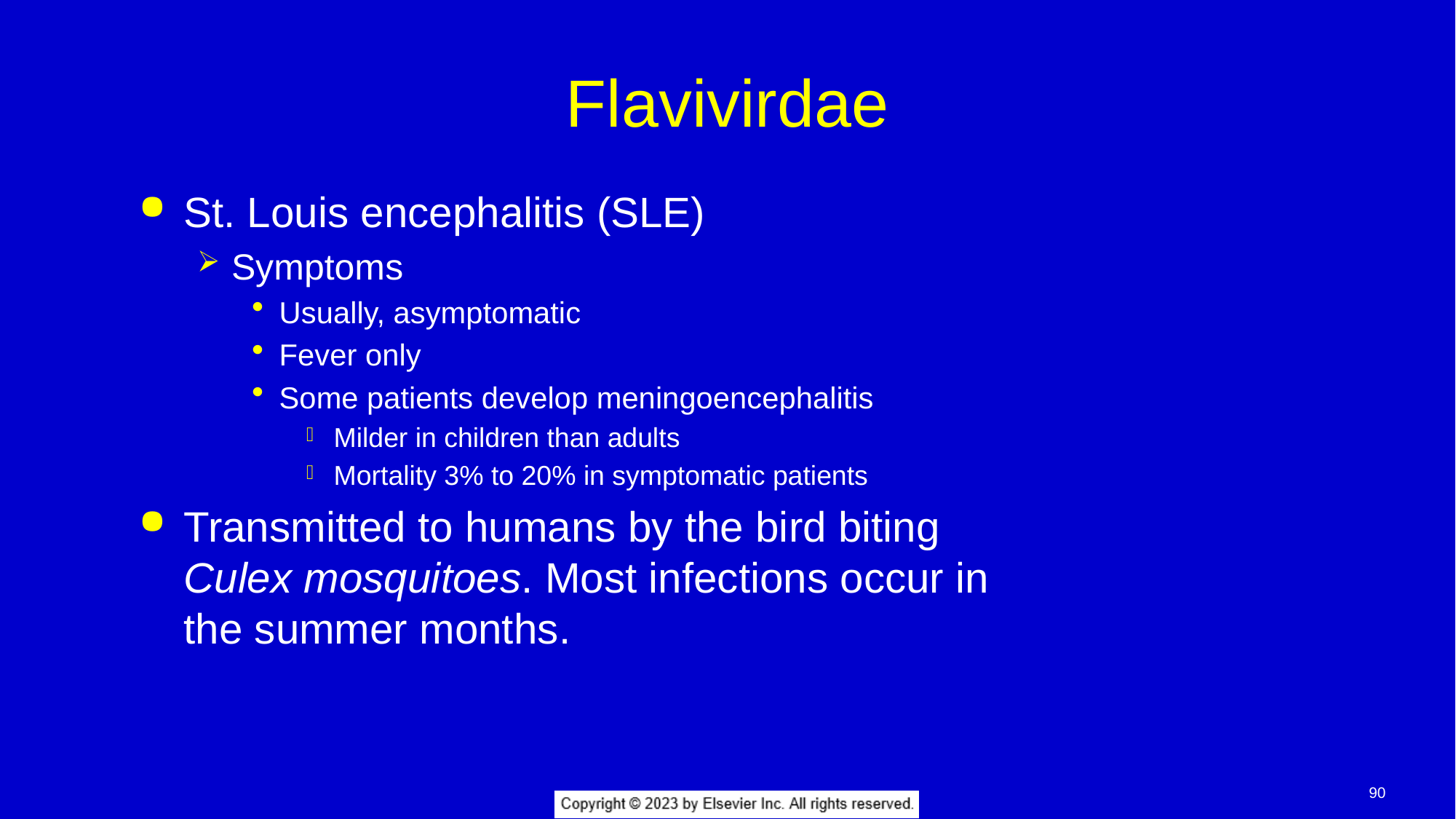

# Flavivirdae
St. Louis encephalitis (SLE)
Symptoms
Usually, asymptomatic
Fever only
Some patients develop meningoencephalitis
Milder in children than adults
Mortality 3% to 20% in symptomatic patients
Transmitted to humans by the bird biting Culex mosquitoes. Most infections occur in the summer months.